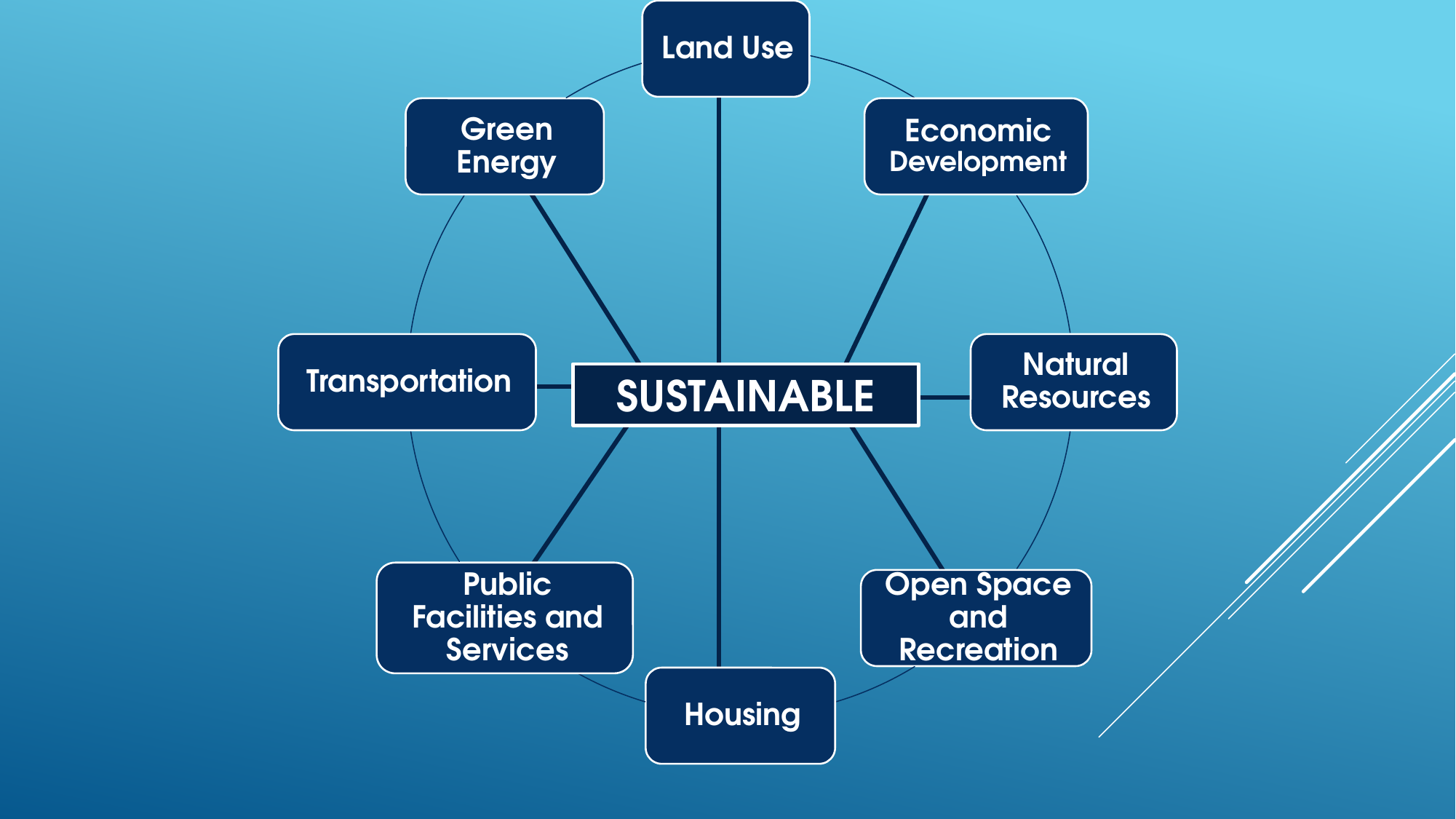

Land Use
Economic Development
Natural Resources
Open Space and Recreation
Housing
Public Facilities and Services
Transportation
Green Energy
SUSTAINABLE